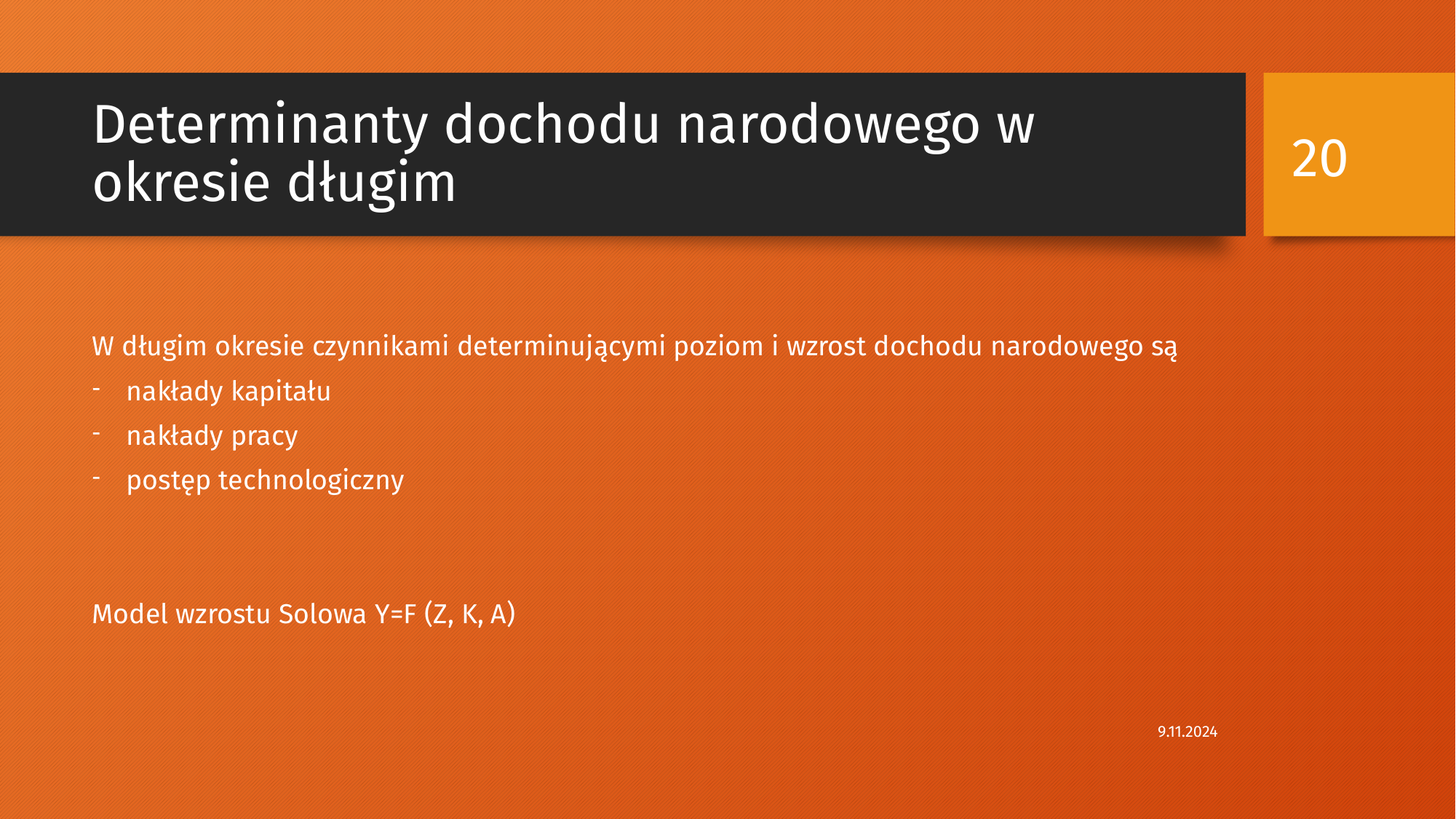

20
# Determinanty dochodu narodowego w okresie długim

W długim okresie czynnikami determinującymi poziom i wzrost dochodu narodowego są
nakłady kapitału
nakłady pracy
postęp technologiczny

Model wzrostu Solowa Y=F (Z, K, A)

9.11.2024